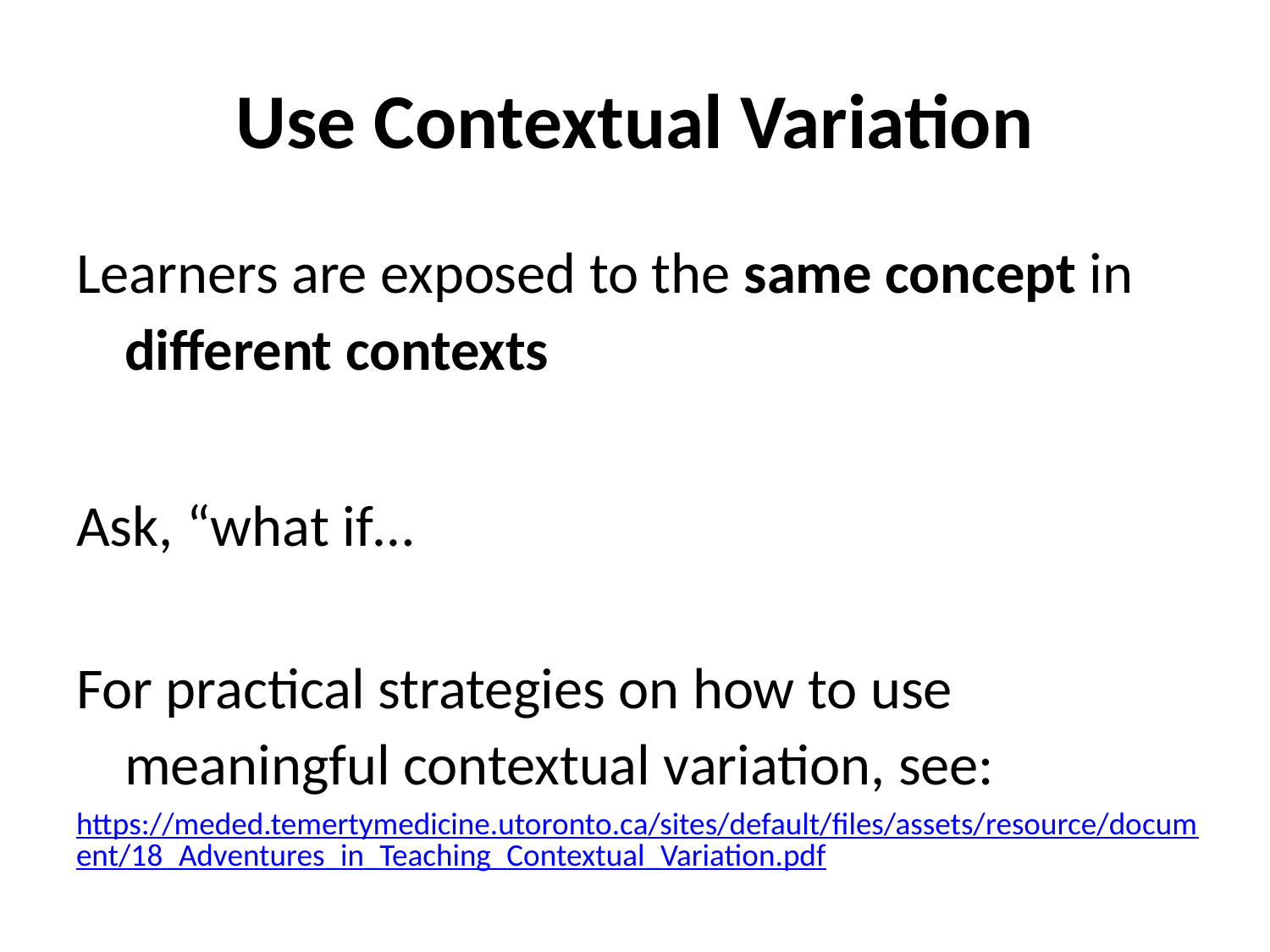

# Use Contextual Variation
Learners are exposed to the same concept in different contexts

Ask, “what if…

For practical strategies on how to use meaningful contextual variation, see:
https://meded.temertymedicine.utoronto.ca/sites/default/files/assets/resource/document/18_Adventures_in_Teaching_Contextual_Variation.pdf